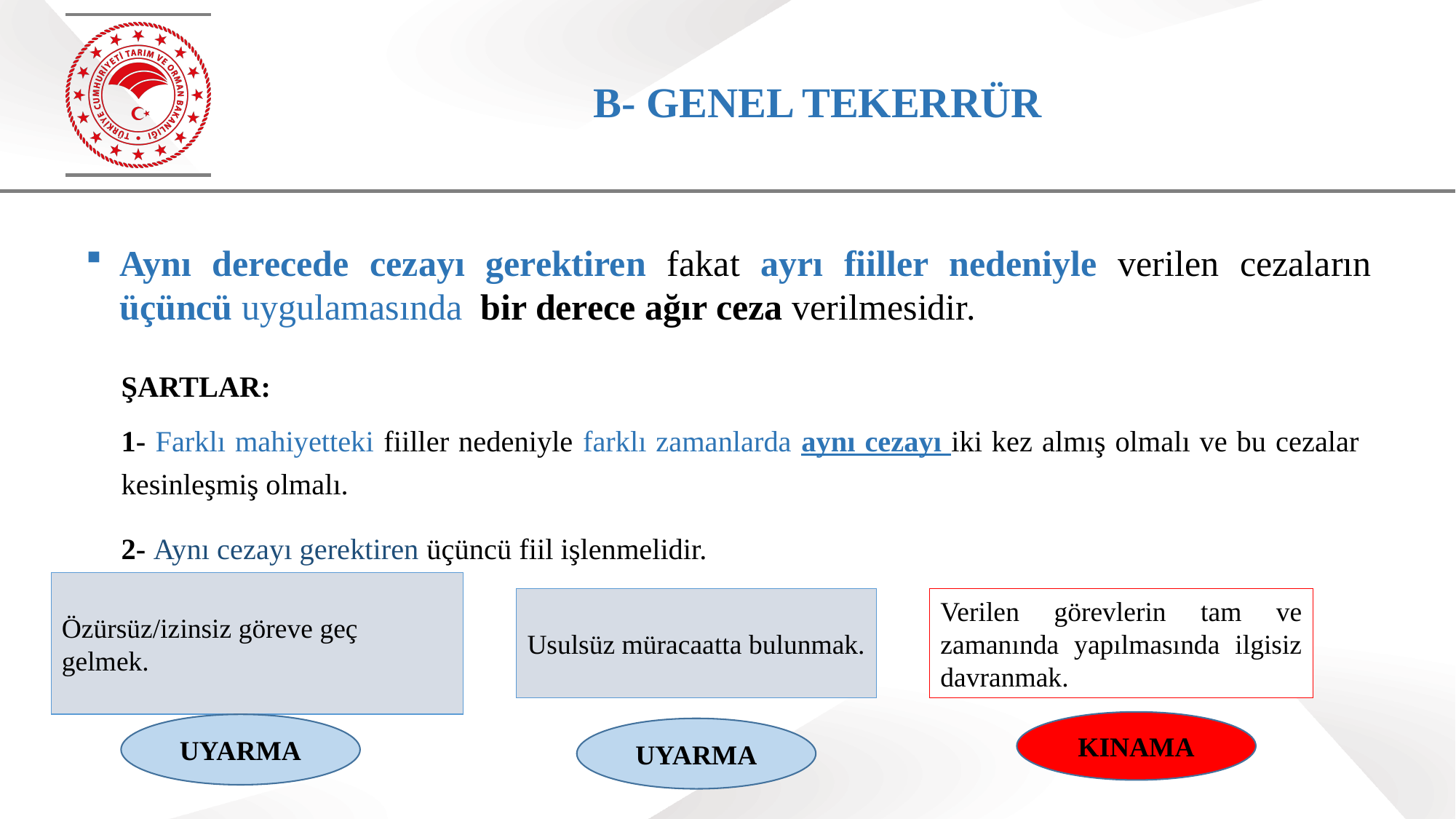

# B- GENEL TEKERRÜR
Aynı derecede cezayı gerektiren fakat ayrı fiiller nedeniyle verilen cezaların üçüncü uygulamasında  bir derece ağır ceza verilmesidir.

ŞARTLAR:
1- Farklı mahiyetteki fiiller nedeniyle farklı zamanlarda aynı cezayı iki kez almış olmalı ve bu cezalar kesinleşmiş olmalı.
2- Aynı cezayı gerektiren üçüncü fiil işlenmelidir.

Özürsüz/izinsiz göreve geç gelmek.

Usulsüz müracaatta bulunmak.

Verilen görevlerin tam ve zamanında yapılmasında ilgisiz davranmak.
KINAMA
UYARMA
UYARMA
13